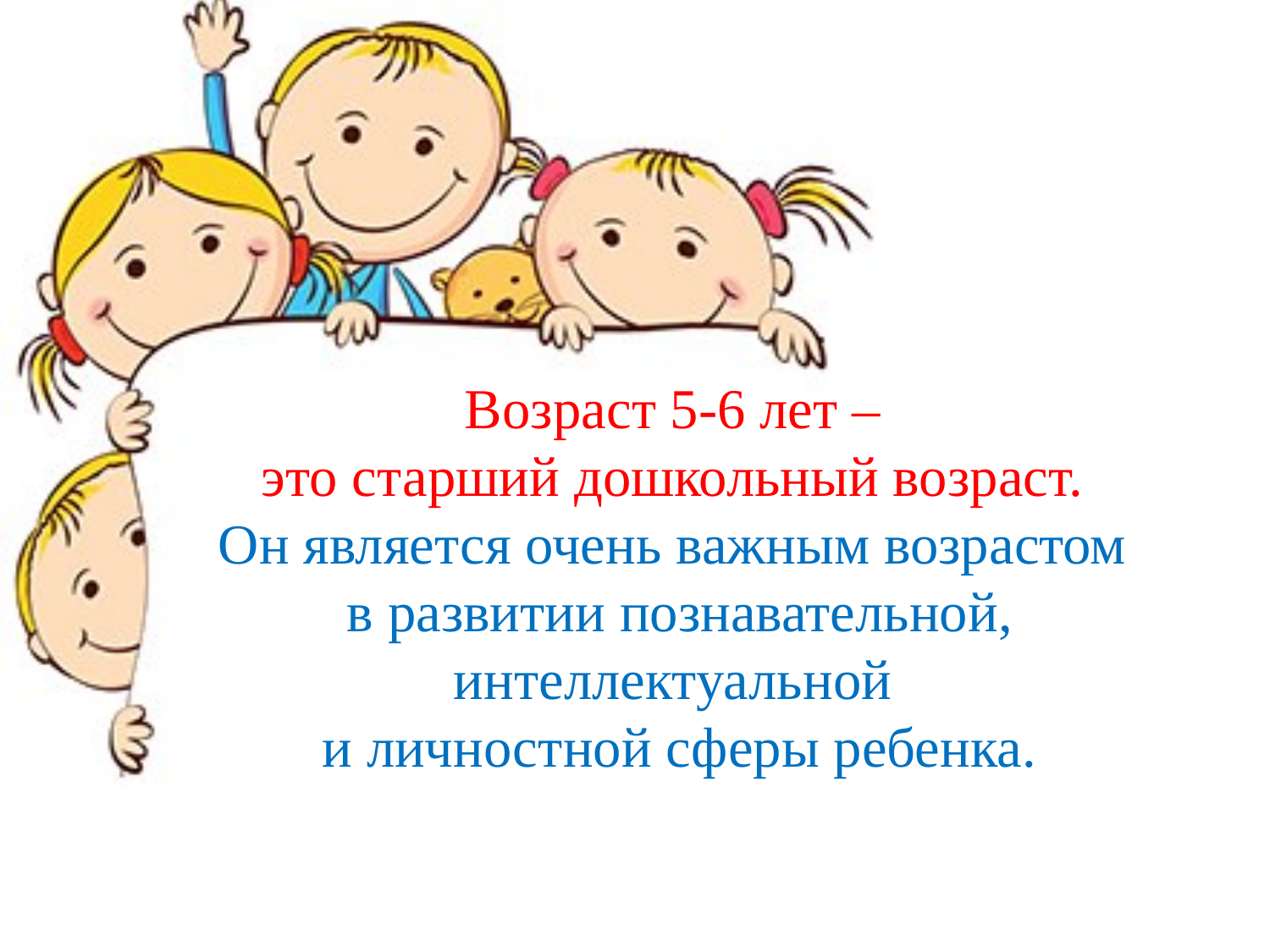

Возраст 5-6 лет –
это старший дошкольный возраст.
Он является очень важным возрастом
в развитии познавательной, интеллектуальной
и личностной сферы ребенка.